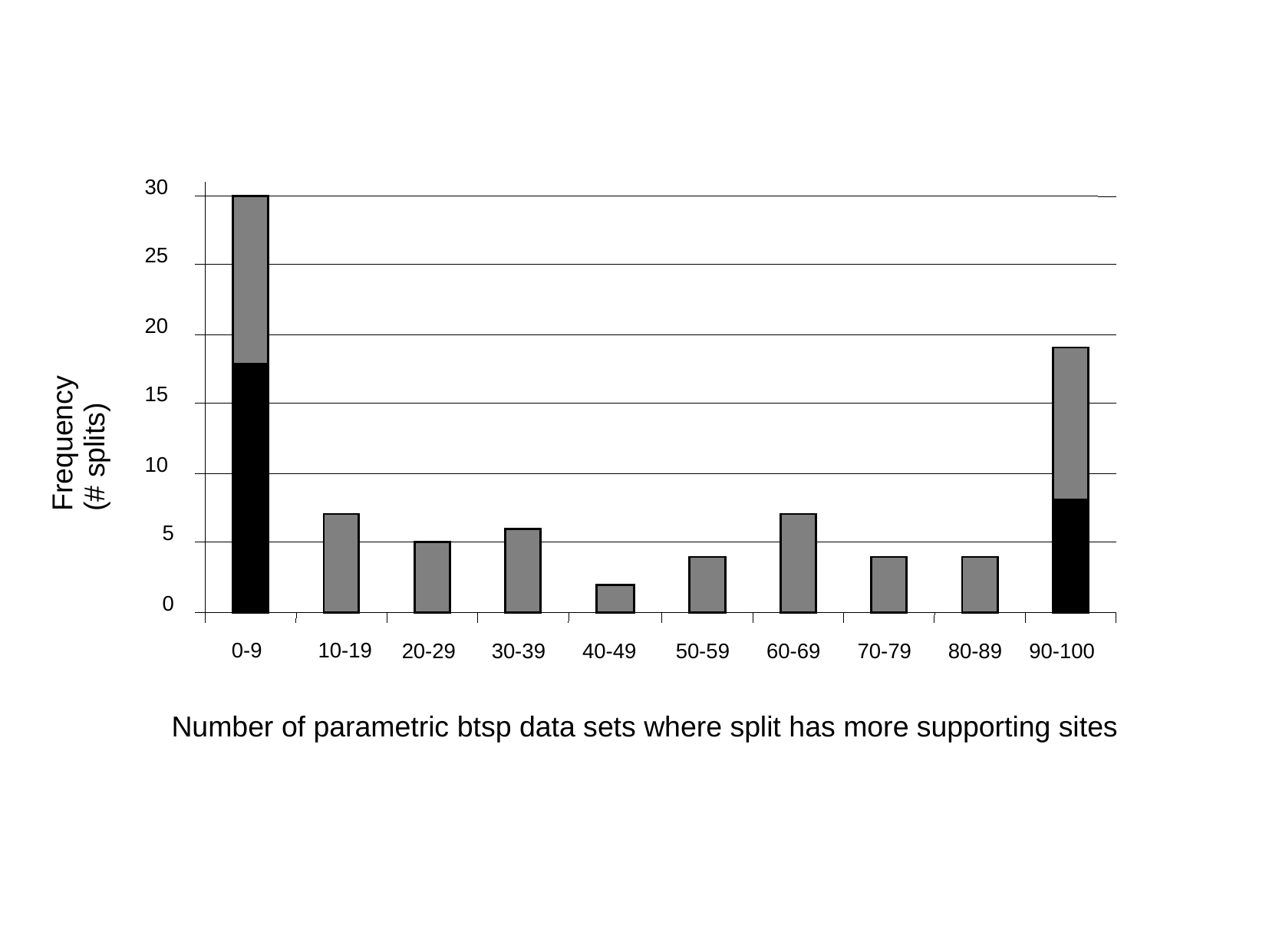

30

25

20

15

Frequency
(# splits)
10

5

0

0-9
10-19
20-29
30-39
40-49
50-59
60-69
70-79
80-89
90-100
Number of parametric btsp data sets where split has more supporting sites